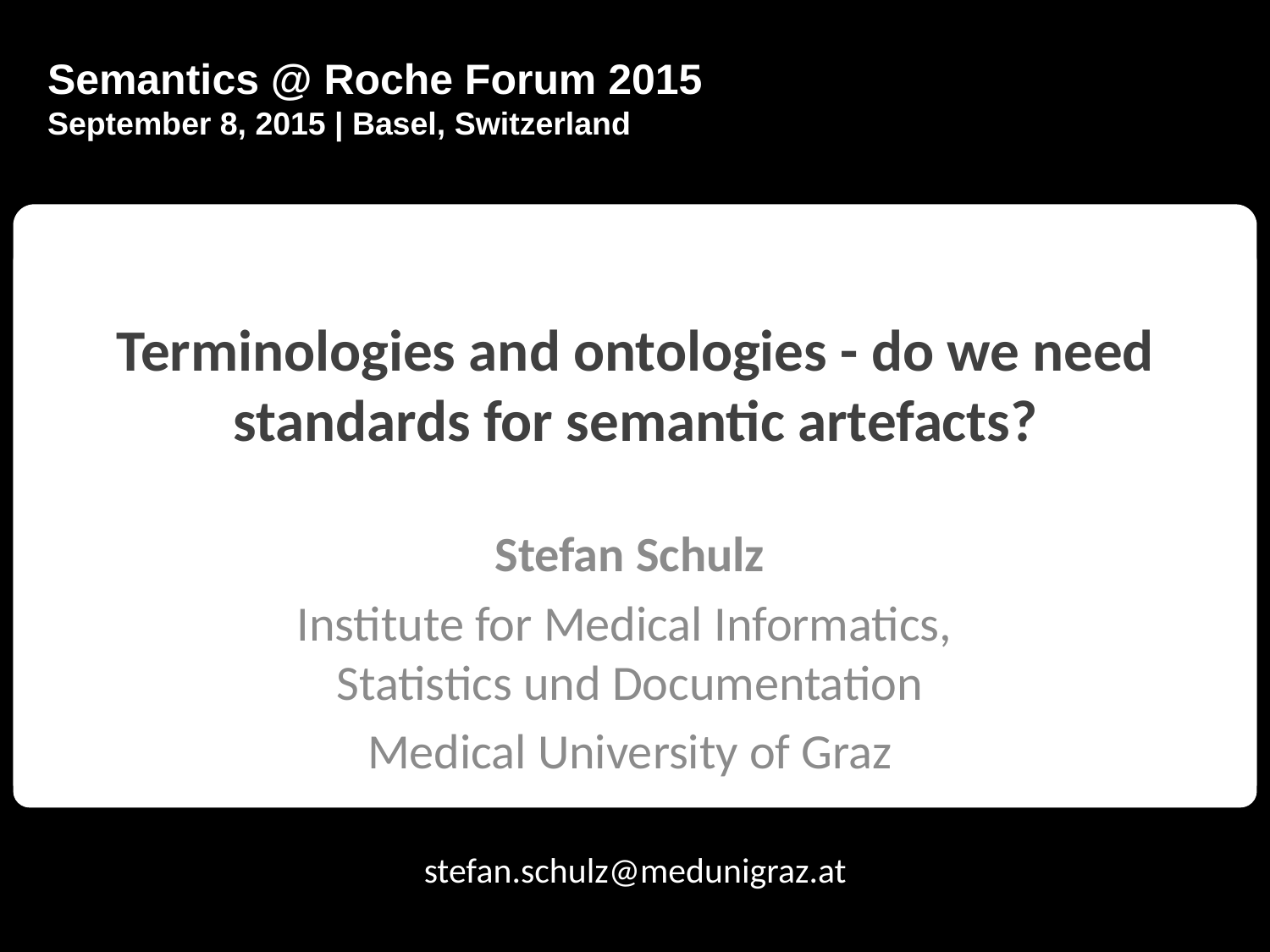

Semantics @ Roche Forum 2015
September 8, 2015 | Basel, Switzerland

# Terminologies and ontologies - do we need standards for semantic artefacts?

Stefan Schulz
Institute for Medical Informatics,
Statistics und Documentation
Medical University of Graz
stefan.schulz@medunigraz.at